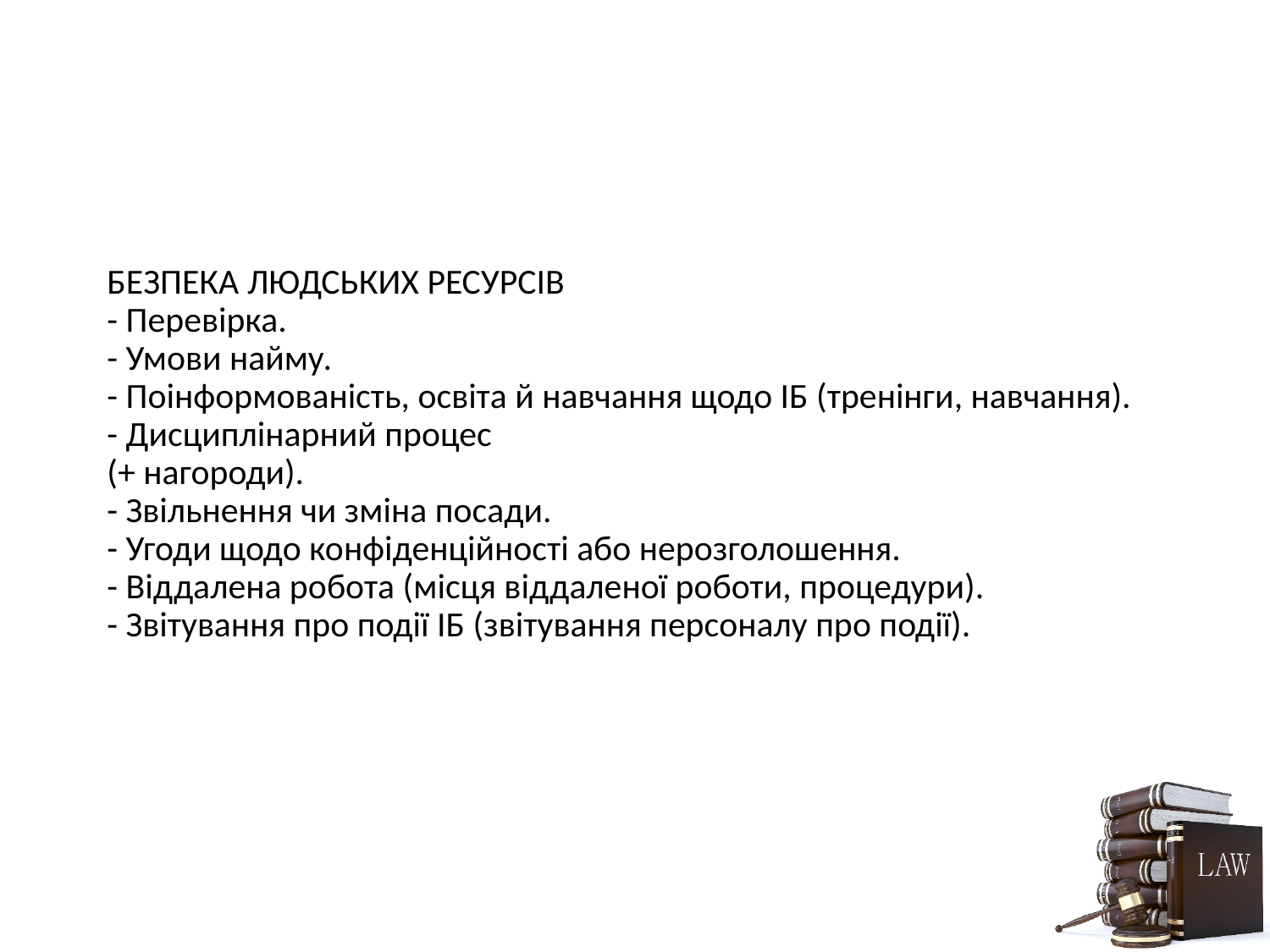

# БЕЗПЕКА ЛЮДСЬКИХ РЕСУРСІВ - Перевірка. - Умови найму. - Поінформованість, освіта й навчання щодо ІБ (тренінги, навчання). - Дисциплінарний процес (+ нагороди). - Звільнення чи зміна посади. - Угоди щодо конфіденційності або нерозголошення. - Віддалена робота (місця віддаленої роботи, процедури). - Звітування про події ІБ (звітування персоналу про події).